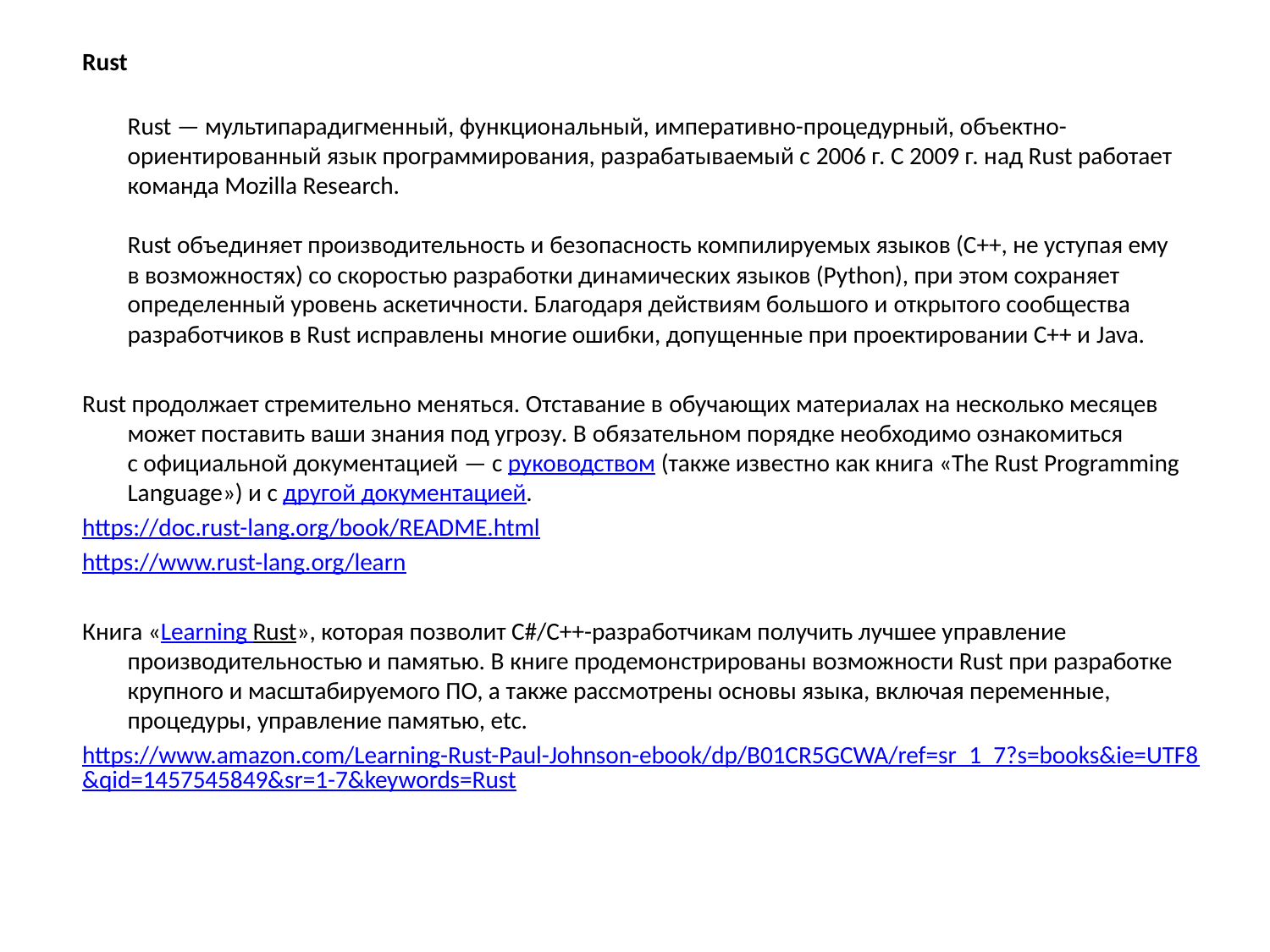

Rust
Rust — мультипарадигменный, функциональный, императивно-процедурный, объектно-ориентированный язык программирования, разрабатываемый с 2006 г. С 2009 г. над Rust работает команда Mozilla Research.
Rust объединяет производительность и безопасность компилируемых языков (С++, не уступая ему в возможностях) со скоростью разработки динамических языков (Python), при этом сохраняет определенный уровень аскетичности. Благодаря действиям большого и открытого сообщества разработчиков в Rust исправлены многие ошибки, допущенные при проектировании C++ и Java.

Rust продолжает стремительно меняться. Отставание в обучающих материалах на несколько месяцев может поставить ваши знания под угрозу. В обязательном порядке необходимо ознакомиться с официальной документацией — с руководством (также известно как книга «The Rust Programming Language») и с другой документацией.
https://doc.rust-lang.org/book/README.html
https://www.rust-lang.org/learn

Книга «Learning Rust», которая позволит C#/C++-разработчикам получить лучшее управление производительностью и памятью. В книге продемонстрированы возможности Rust при разработке крупного и масштабируемого ПО, а также рассмотрены основы языка, включая переменные, процедуры, управление памятью, etc.
https://www.amazon.com/Learning-Rust-Paul-Johnson-ebook/dp/B01CR5GCWA/ref=sr_1_7?s=books&ie=UTF8&qid=1457545849&sr=1-7&keywords=Rust